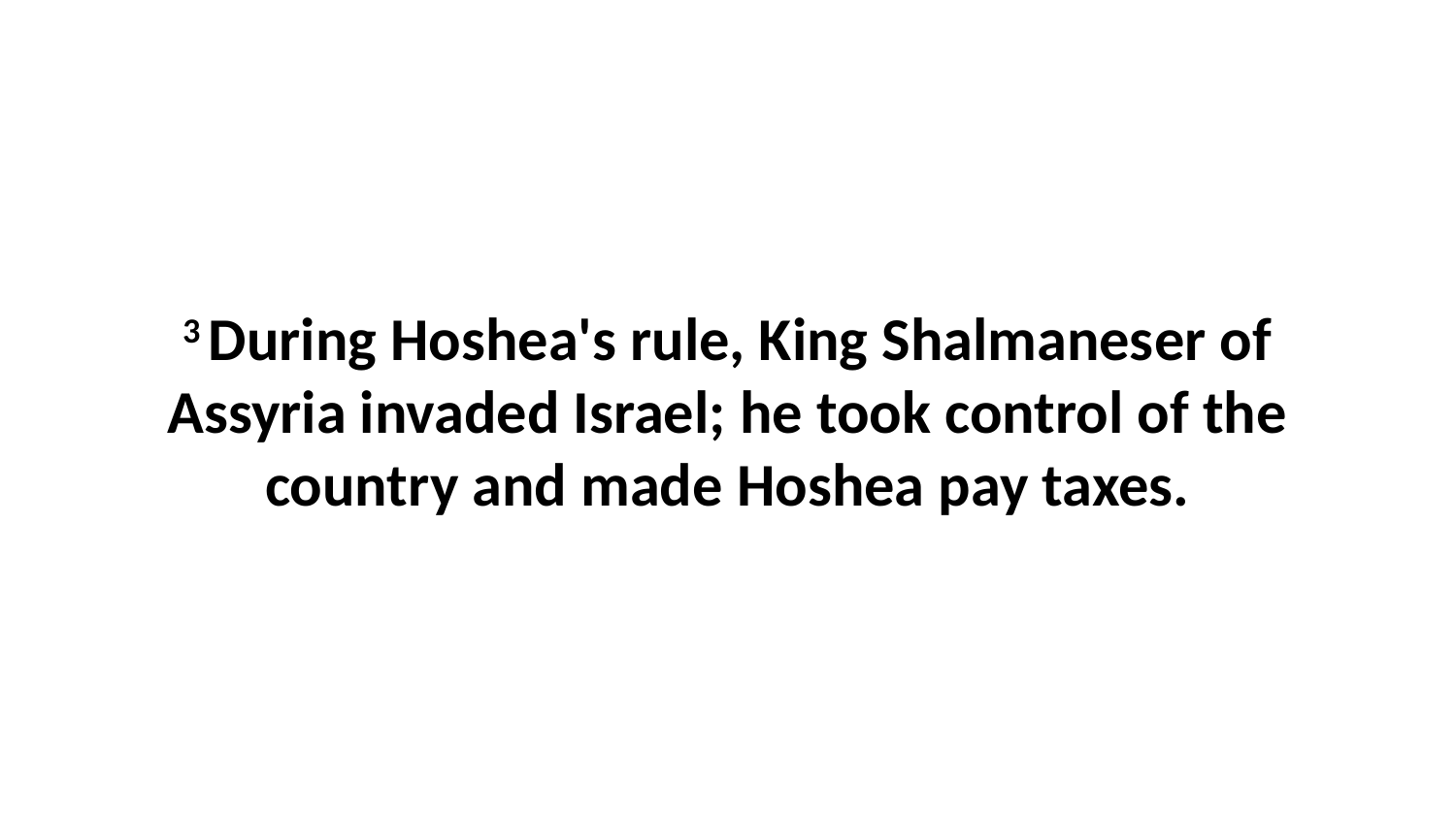

3 During Hoshea's rule, King Shalmaneser of Assyria invaded Israel; he took control of the country and made Hoshea pay taxes.